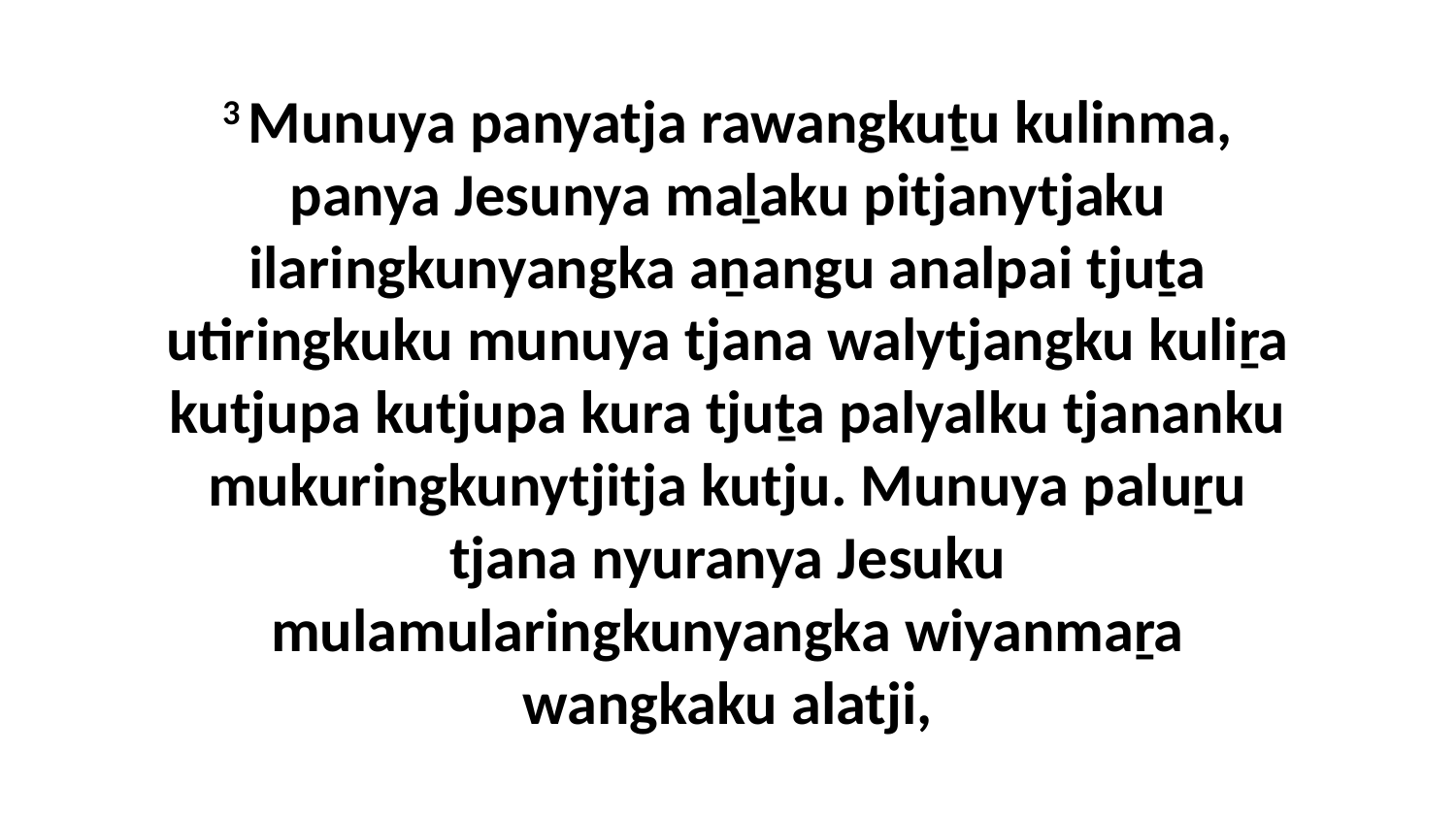

3 Munuya panyatja rawangkuṯu kulinma, panya Jesunya maḻaku pitjanytjaku ilaringkunyangka aṉangu analpai tjuṯa utiringkuku munuya tjana walytjangku kuliṟa kutjupa kutjupa kura tjuṯa palyalku tjananku mukuringkunytjitja kutju. Munuya paluṟu tjana nyuranya Jesuku mulamularingkunyangka wiyanmaṟa wangkaku alatji,